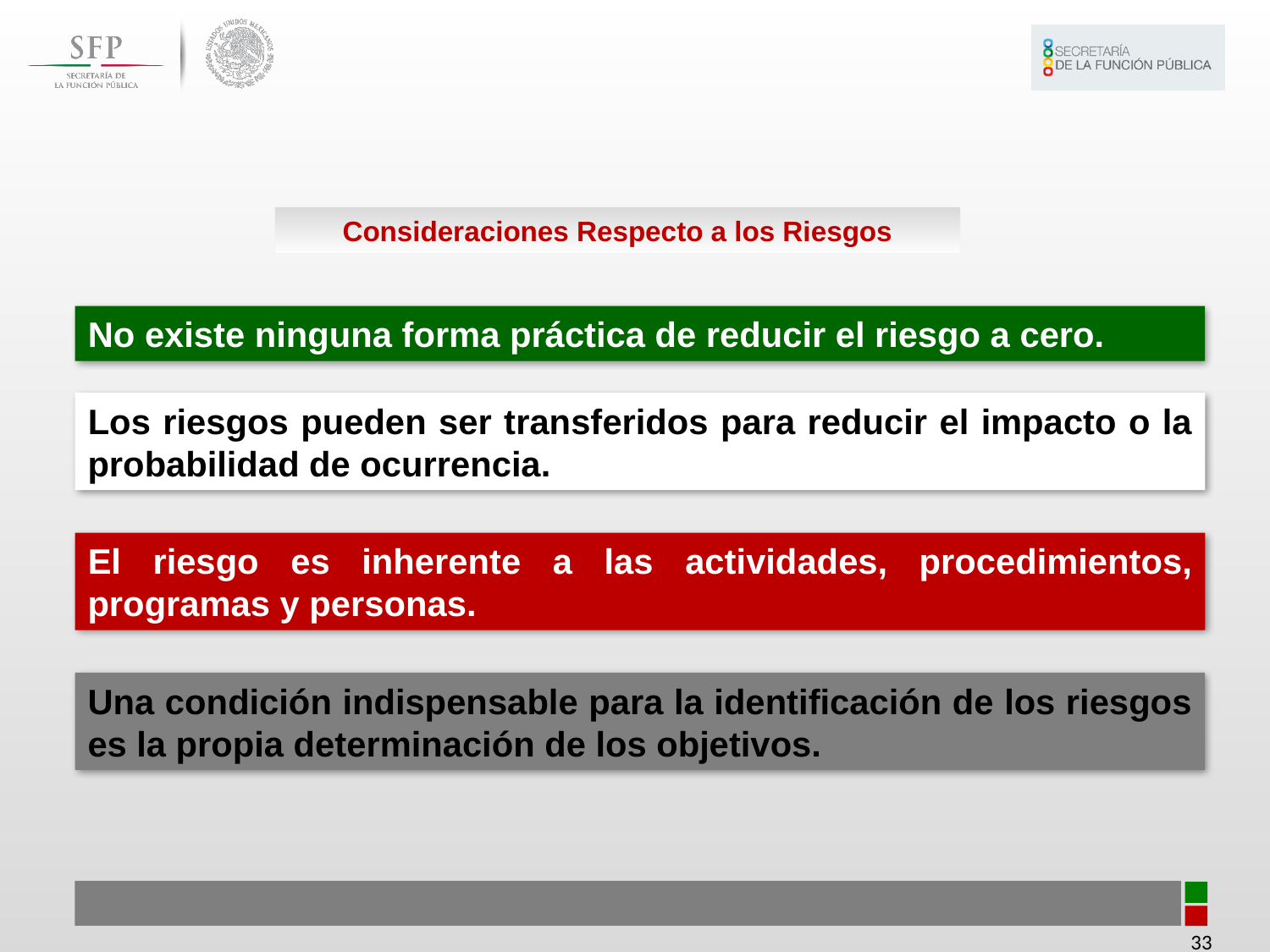

Consideraciones Respecto a los Riesgos
No existe ninguna forma práctica de reducir el riesgo a cero.
Los riesgos pueden ser transferidos para reducir el impacto o la probabilidad de ocurrencia.
El riesgo es inherente a las actividades, procedimientos, programas y personas.
Una condición indispensable para la identificación de los riesgos es la propia determinación de los objetivos.